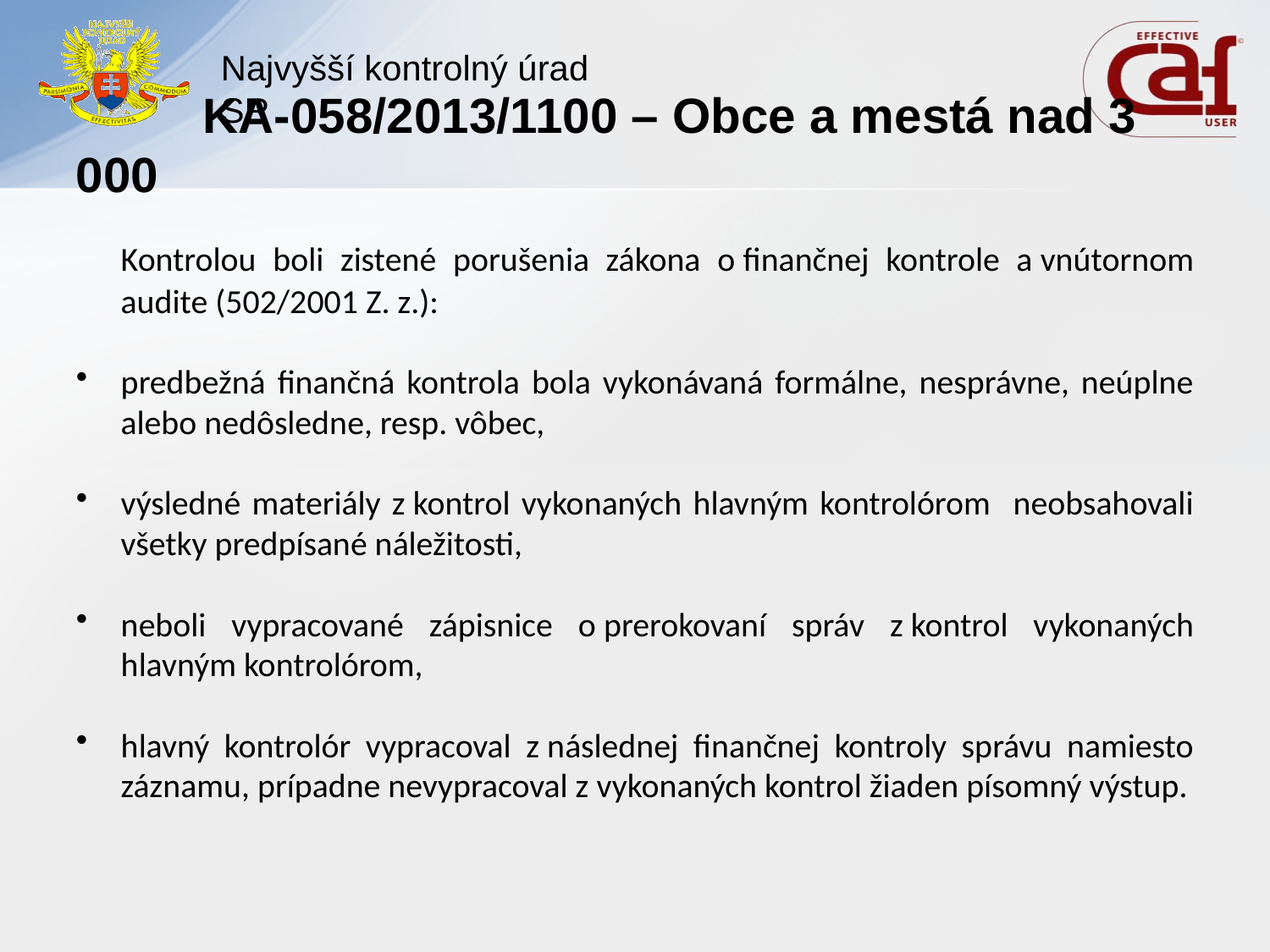

# KA-058/2013/1100 – Obce a mestá nad 3 000
	Kontrolou boli zistené porušenia zákona o finančnej kontrole a vnútornom audite (502/2001 Z. z.):

predbežná finančná kontrola bola vykonávaná formálne, nesprávne, neúplne alebo nedôsledne, resp. vôbec,

výsledné materiály z kontrol vykonaných hlavným kontrolórom  neobsahovali všetky predpísané náležitosti,

neboli vypracované zápisnice o prerokovaní správ z kontrol vykonaných hlavným kontrolórom,

hlavný kontrolór vypracoval z následnej finančnej kontroly správu namiesto záznamu, prípadne nevypracoval z vykonaných kontrol žiaden písomný výstup.